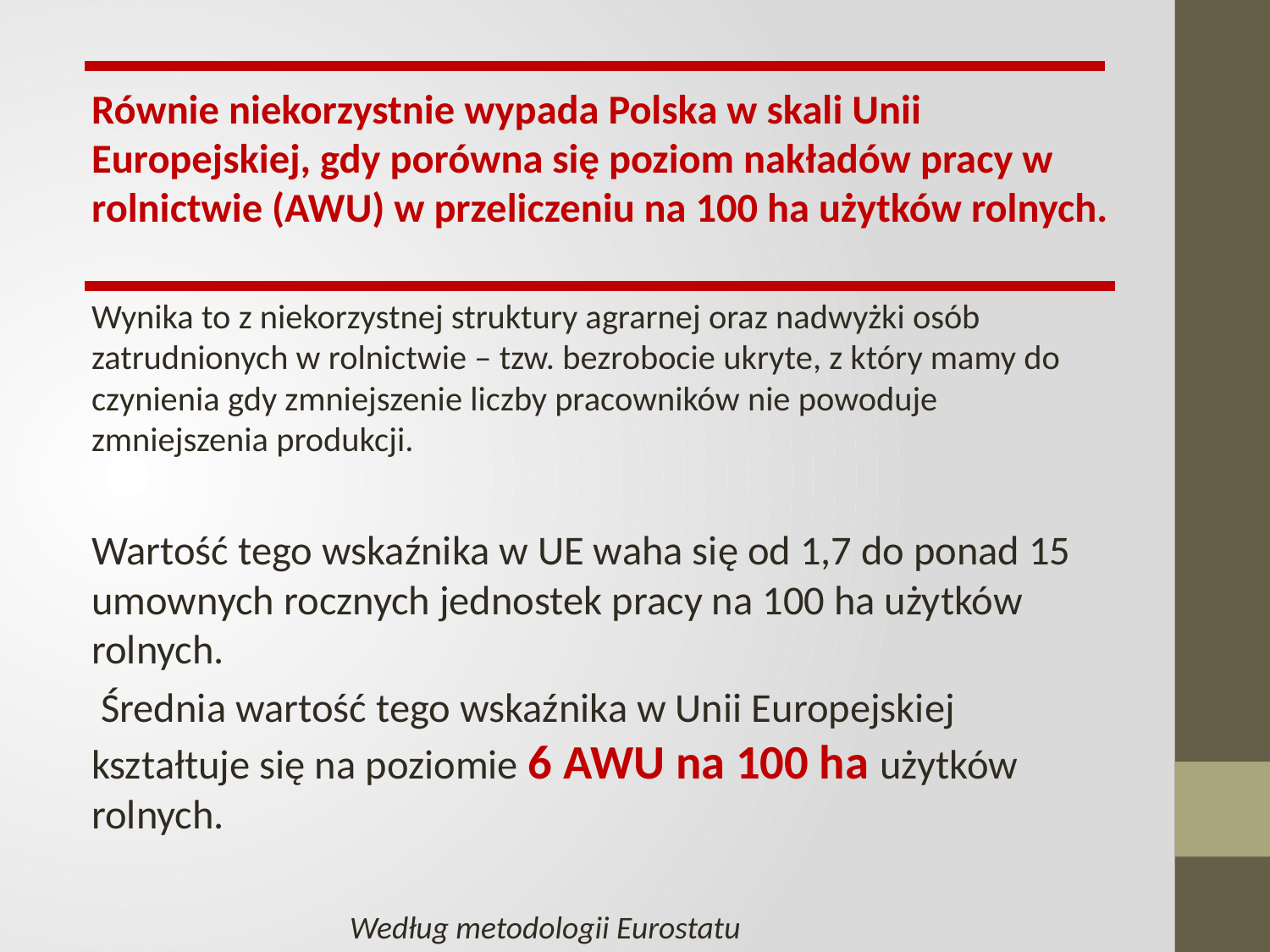

Równie niekorzystnie wypada Polska w skali Unii Europejskiej, gdy porówna się poziom nakładów pracy w rolnictwie (AWU) w przeliczeniu na 100 ha użytków rolnych.

Wynika to z niekorzystnej struktury agrarnej oraz nadwyżki osób zatrudnionych w rolnictwie – tzw. bezrobocie ukryte, z który mamy do czynienia gdy zmniejszenie liczby pracowników nie powoduje zmniejszenia produkcji.

Wartość tego wskaźnika w UE waha się od 1,7 do ponad 15 umownych rocznych jednostek pracy na 100 ha użytków rolnych.
 Średnia wartość tego wskaźnika w Unii Europejskiej  kształtuje się na poziomie 6 AWU na 100 ha użytków rolnych.

Według metodologii Eurostatu